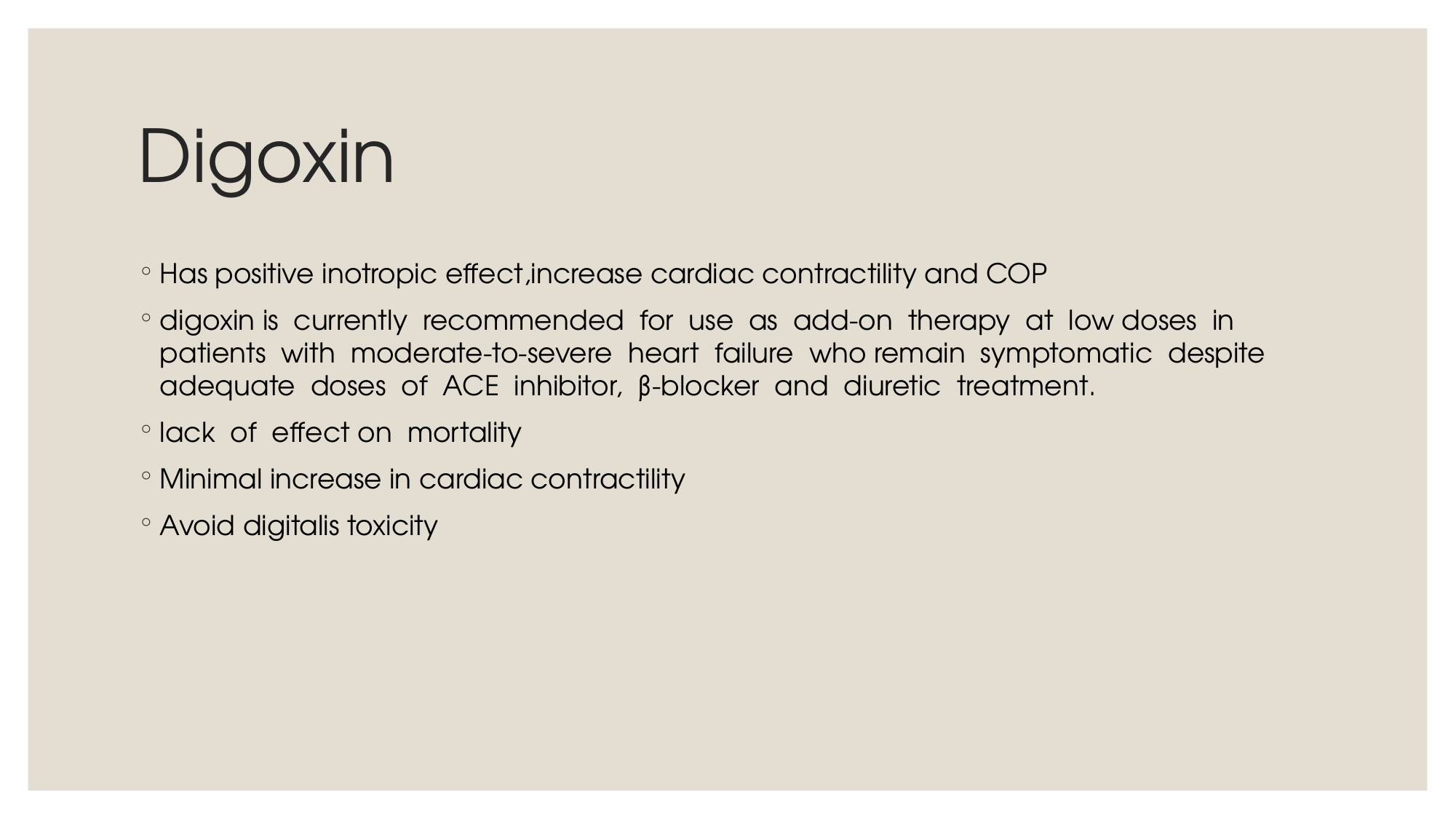

# Digoxin
Has positive inotropic effect,increase cardiac contractility and COP
digoxin is  currently  recommended  for  use  as  add-on  therapy  at  low doses  in  patients  with  moderate-to-severe  heart  failure  who remain  symptomatic  despite  adequate  doses  of  ACE  inhibitor,  β-blocker  and  diuretic  treatment.
lack  of  effect on  mortality
Minimal increase in cardiac contractility
Avoid digitalis toxicity